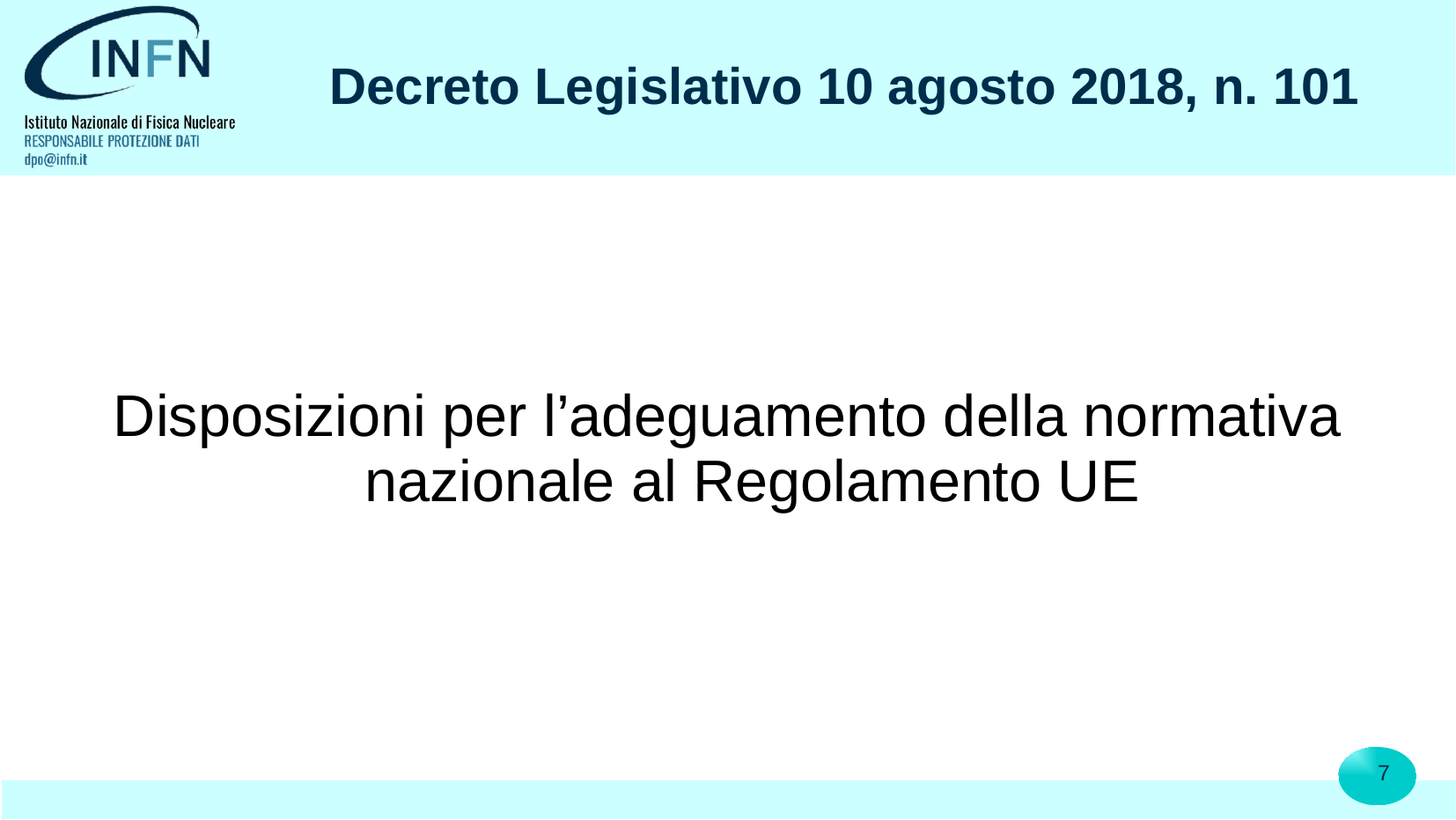

# Decreto Legislativo 10 agosto 2018, n. 101

Disposizioni per l’adeguamento della normativa nazionale al Regolamento UE

7